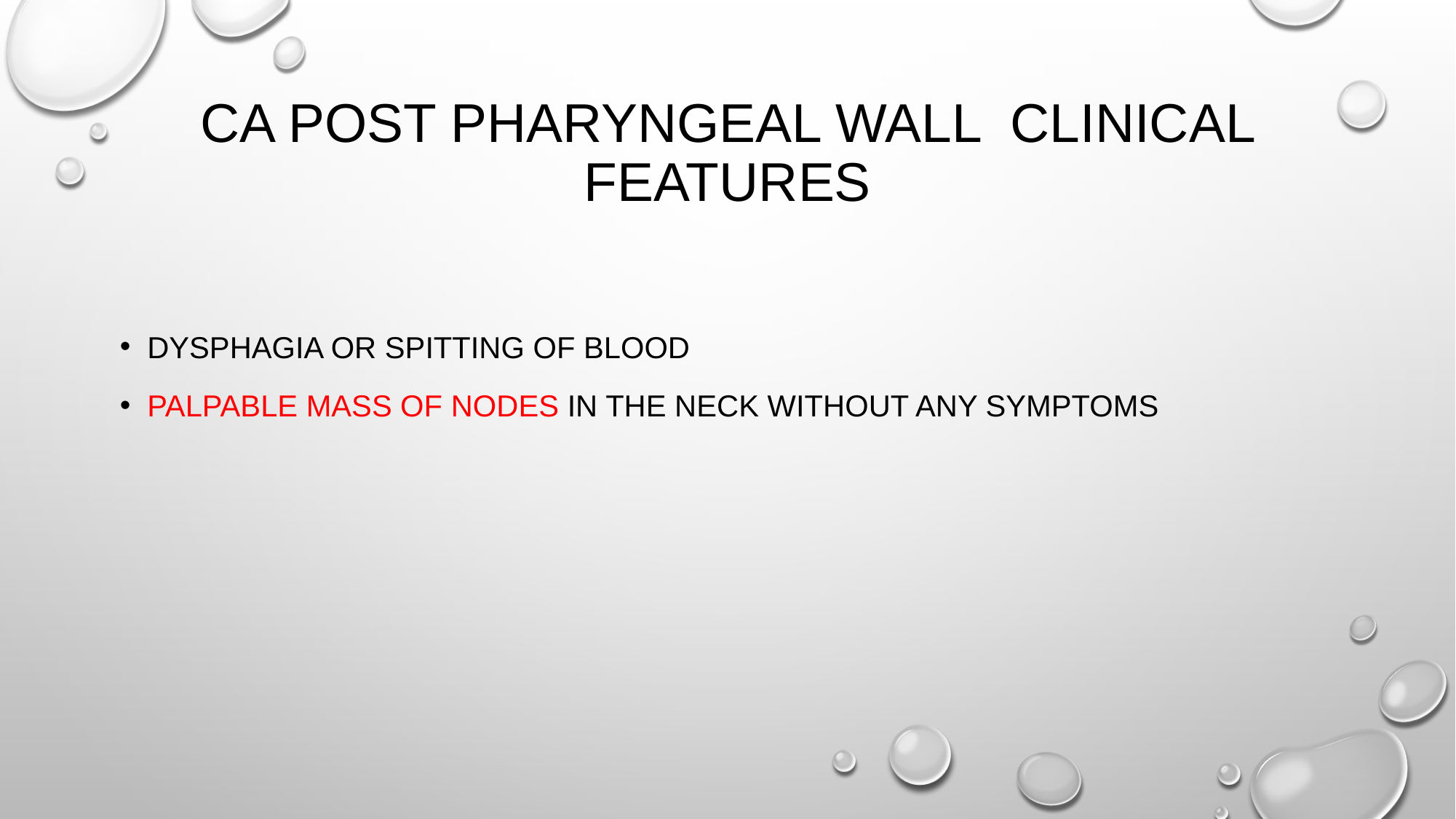

# Ca post pharyngeal wall  clinical features
Dysphagia or spitting of blood
palpable mass of nodes in the neck without any symptoms